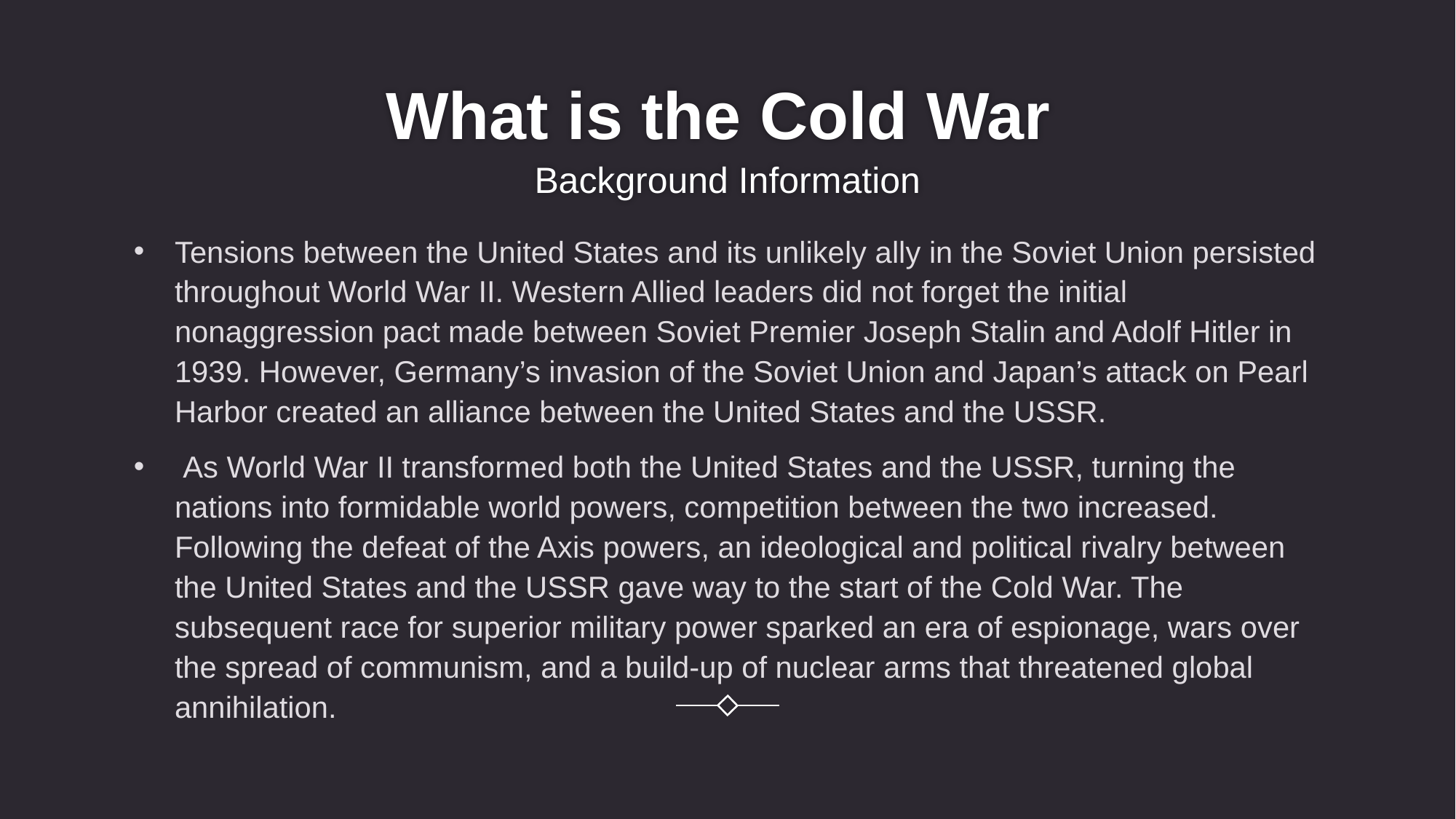

# What is the Cold War Background Information
Tensions between the United States and its unlikely ally in the Soviet Union persisted throughout World War II. Western Allied leaders did not forget the initial nonaggression pact made between Soviet Premier Joseph Stalin and Adolf Hitler in 1939. However, Germany’s invasion of the Soviet Union and Japan’s attack on Pearl Harbor created an alliance between the United States and the USSR.
 As World War II transformed both the United States and the USSR, turning the nations into formidable world powers, competition between the two increased. Following the defeat of the Axis powers, an ideological and political rivalry between the United States and the USSR gave way to the start of the Cold War. The subsequent race for superior military power sparked an era of espionage, wars over the spread of communism, and a build-up of nuclear arms that threatened global annihilation.